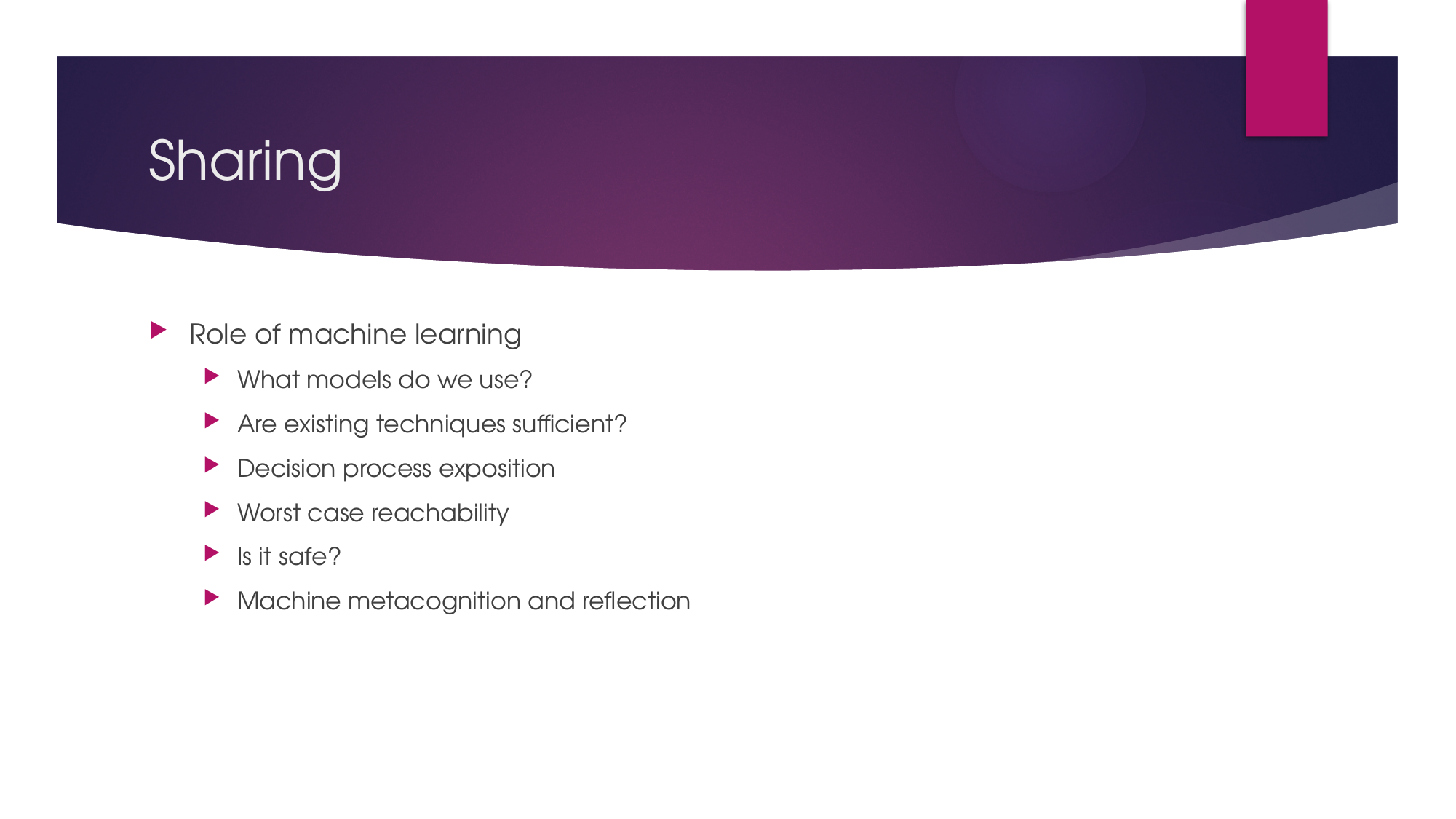

# Sharing
Role of machine learning
What models do we use?
Are existing techniques sufficient?
Decision process exposition
Worst case reachability
Is it safe?
Machine metacognition and reflection